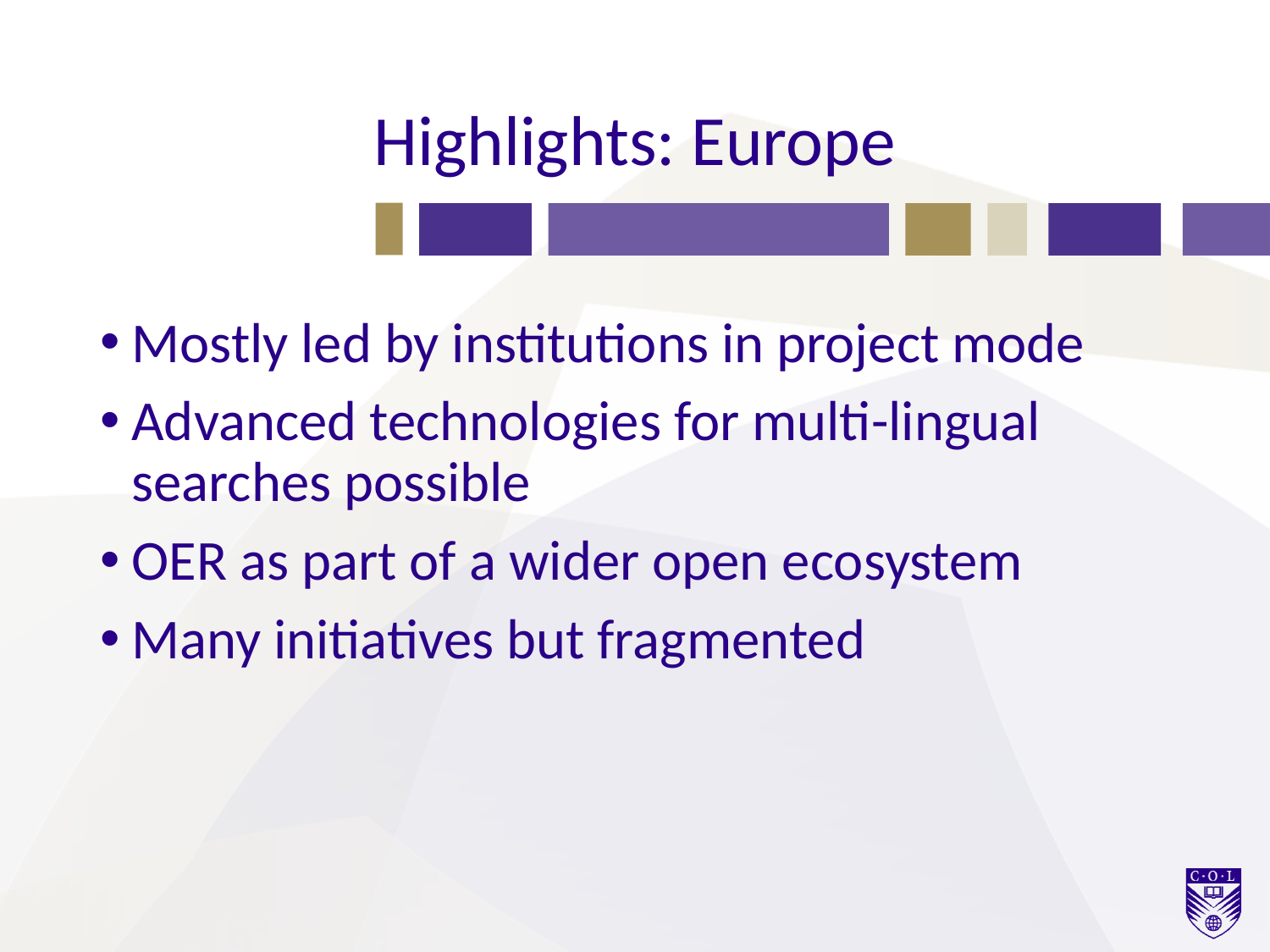

# Highlights: Europe

Mostly led by institutions in project mode
Advanced technologies for multi-lingual searches possible
OER as part of a wider open ecosystem
Many initiatives but fragmented